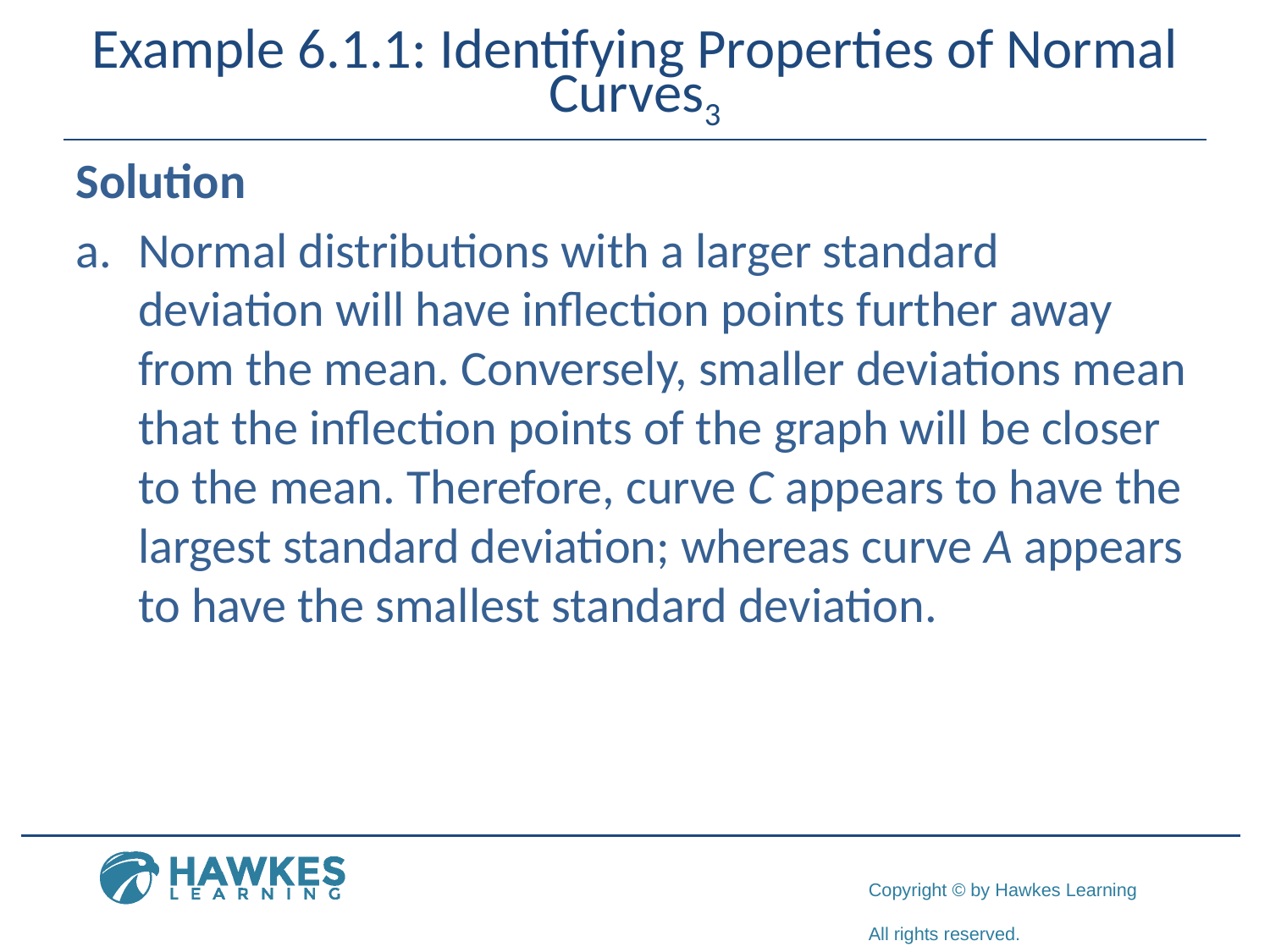

# Example 6.1.1: Identifying Properties of Normal Curves3
Solution
a.	​Normal distributions with a larger standard deviation will have inflection points further away from the mean. Conversely, smaller deviations mean that the inflection points of the graph will be closer to the mean. Therefore, curve C appears to have the largest standard deviation; whereas curve A appears to have the smallest standard deviation.